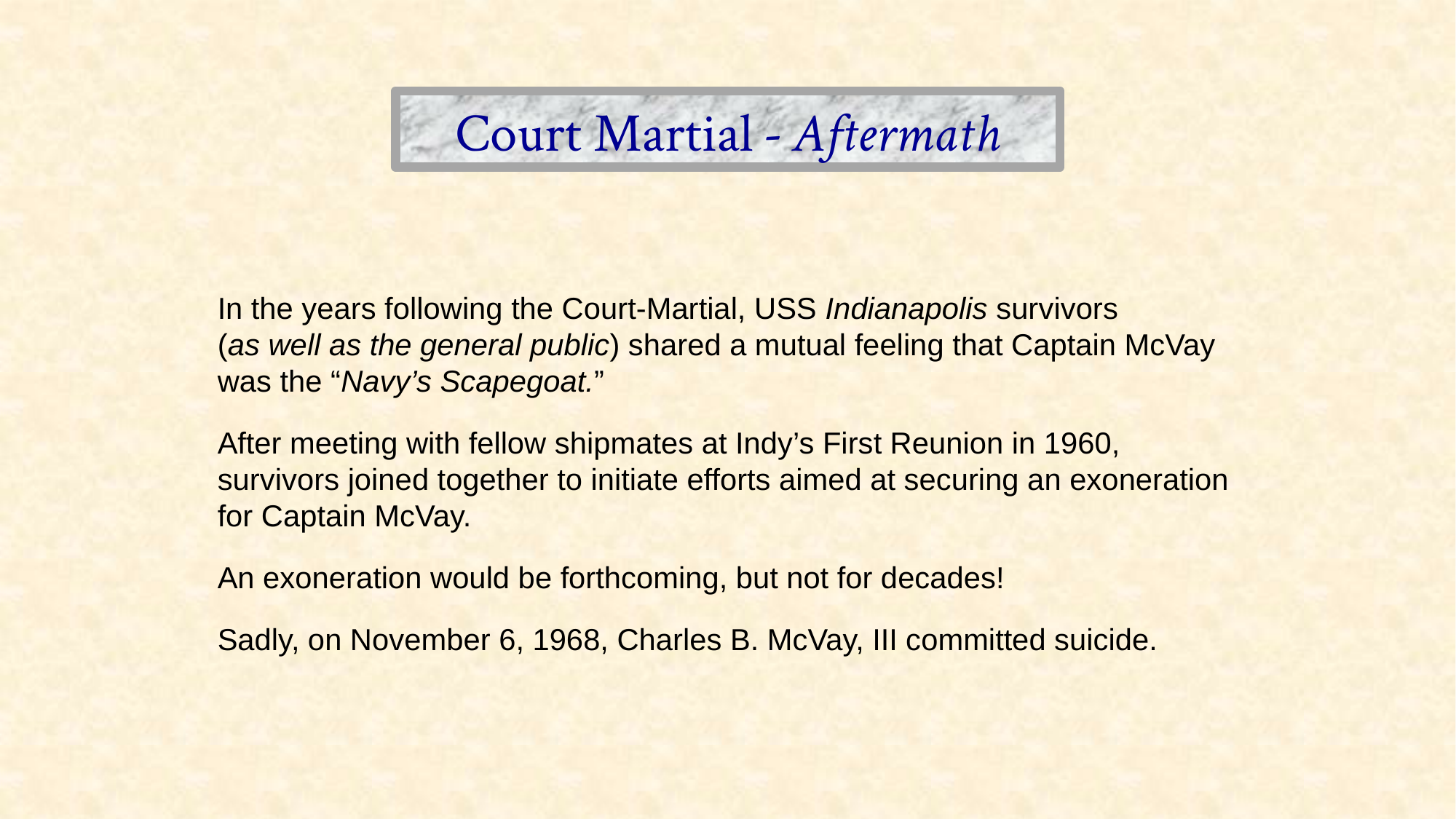

Court Martial - Aftermath
In the years following the Court-Martial, USS Indianapolis survivors
(as well as the general public) shared a mutual feeling that Captain McVay was the “Navy’s Scapegoat.”

After meeting with fellow shipmates at Indy’s First Reunion in 1960, survivors joined together to initiate efforts aimed at securing an exoneration for Captain McVay.

An exoneration would be forthcoming, but not for decades!

Sadly, on November 6, 1968, Charles B. McVay, III committed suicide.